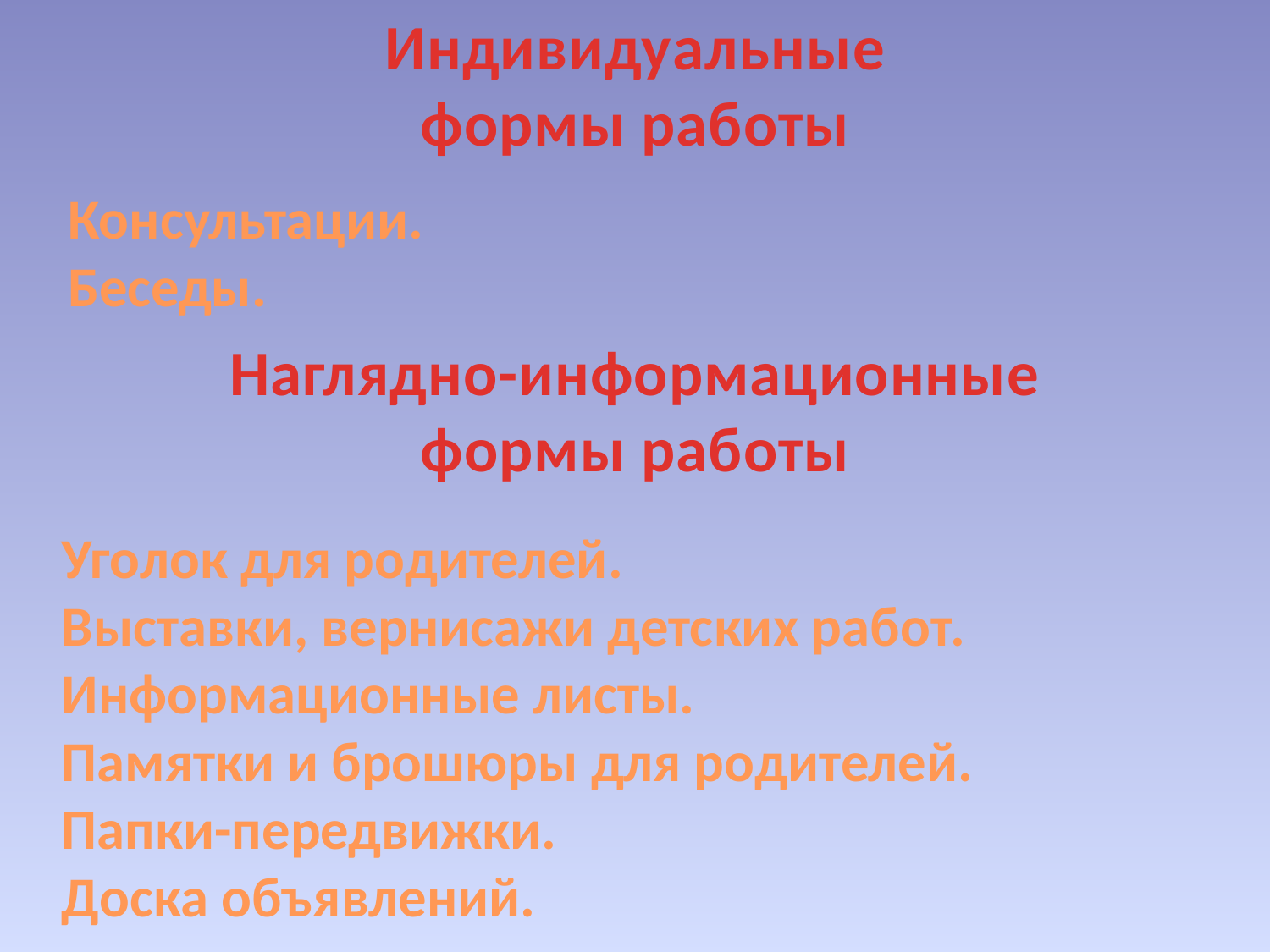

Индивидуальные
формы работы
Консультации.
Беседы.
Наглядно-информационные
формы работы
Уголок для родителей.
Выставки, вернисажи детских работ.
Информационные листы.
Памятки и брошюры для родителей.
Папки-передвижки.
Доска объявлений.